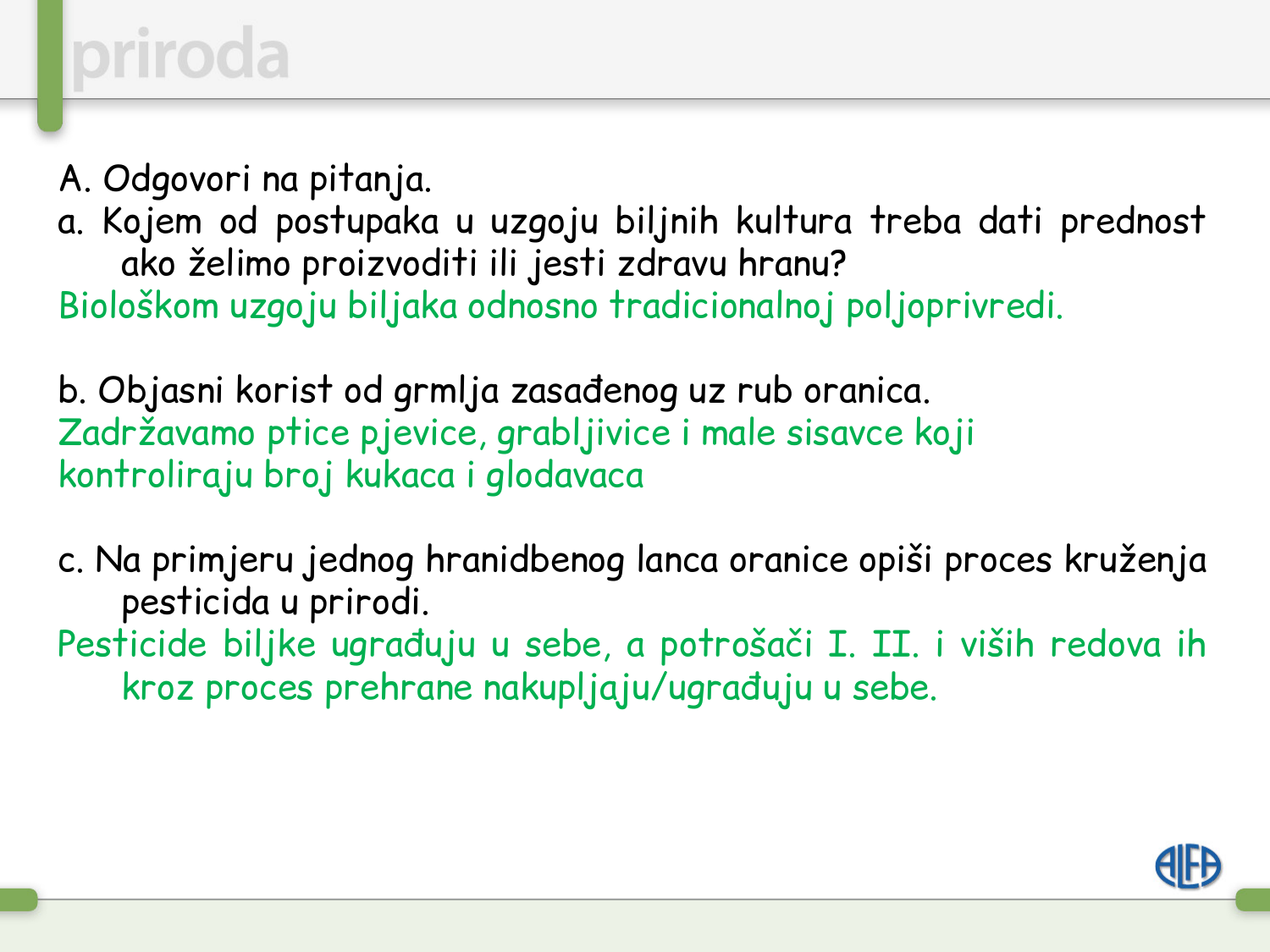

A. Odgovori na pitanja.
a. Kojem od postupaka u uzgoju biljnih kultura treba dati prednost ako želimo proizvoditi ili jesti zdravu hranu?
Biološkom uzgoju biljaka odnosno tradicionalnoj poljoprivredi.

b. Objasni korist od grmlja zasađenog uz rub oranica.
Zadržavamo ptice pjevice, grabljivice i male sisavce koji
kontroliraju broj kukaca i glodavaca

c. Na primjeru jednog hranidbenog lanca oranice opiši proces kruženja pesticida u prirodi.
Pesticide biljke ugrađuju u sebe, a potrošači I. II. i viših redova ih kroz proces prehrane nakupljaju/ugrađuju u sebe.